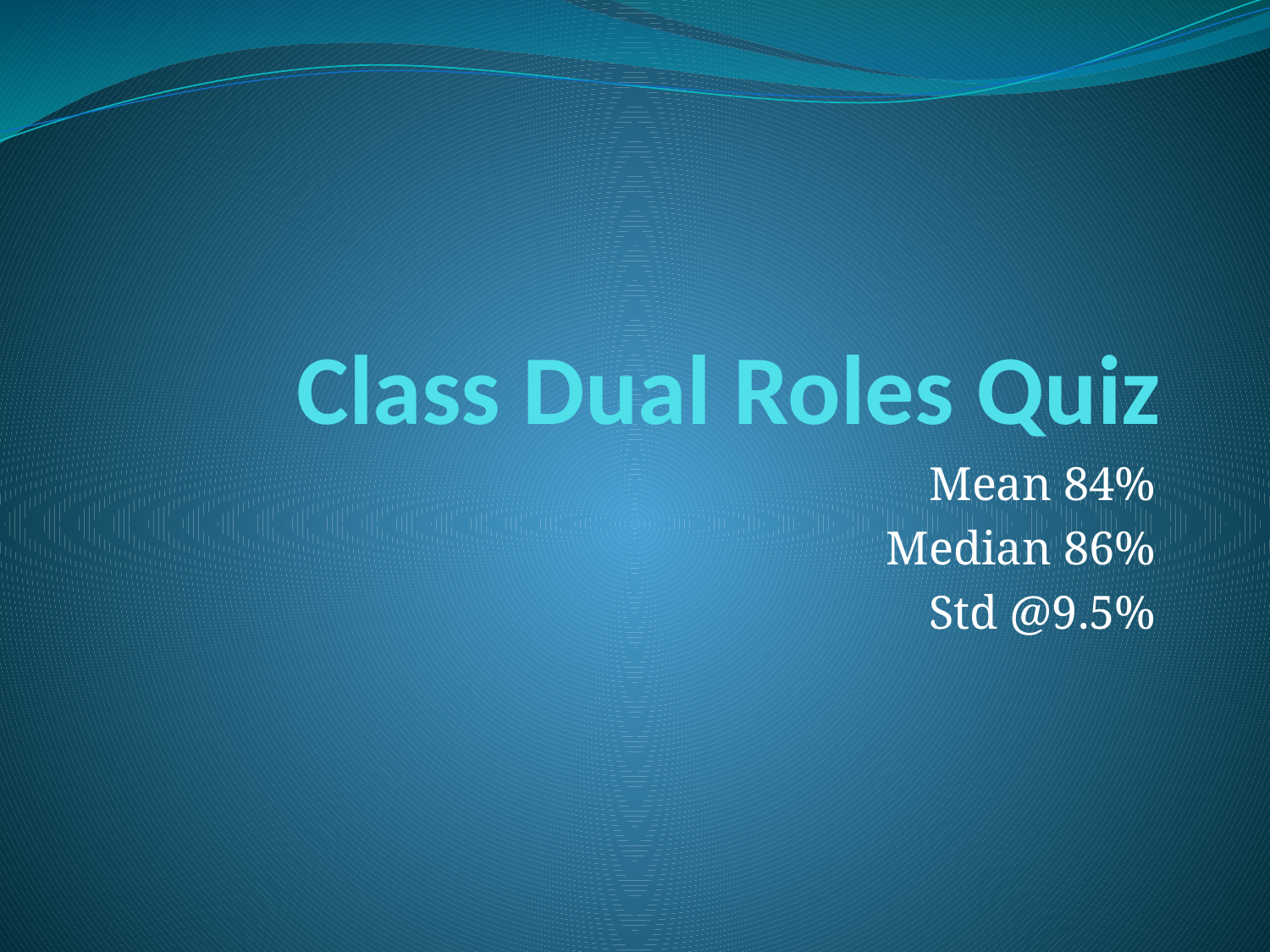

# Class Dual Roles Quiz
Mean 84%
Median 86%
Std @9.5%